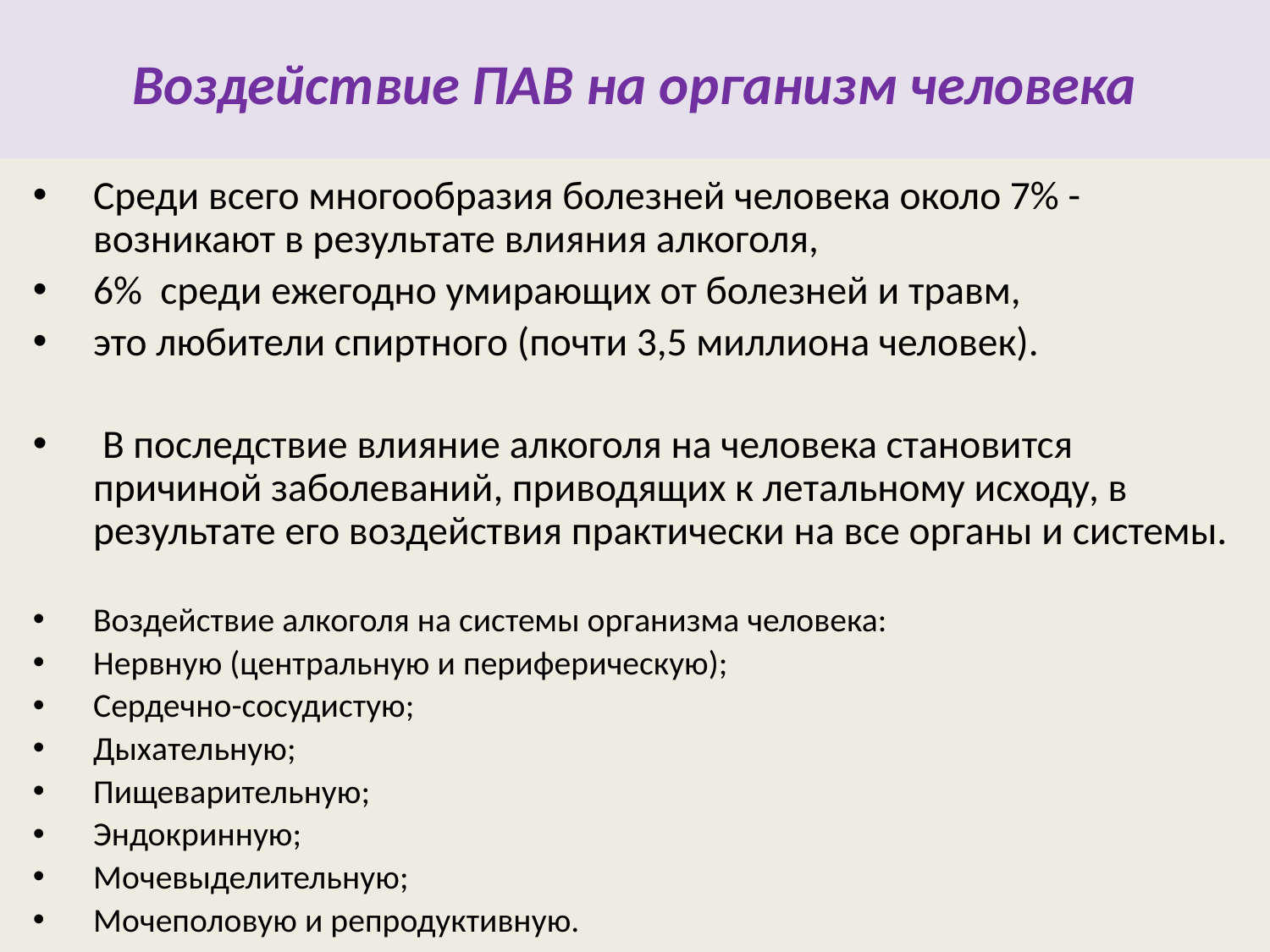

Воздействие ПАВ на организм человека
# Среди всего многообразия болезней человека около 7% - возникают в результате влияния алкоголя,
6%  среди ежегодно умирающих от болезней и травм,
это любители спиртного (почти 3,5 миллиона человек).

 В последствие влияние алкоголя на человека становится причиной заболеваний, приводящих к летальному исходу, в результате его воздействия практически на все органы и системы.

Воздействие алкоголя на системы организма человека:
Нервную (центральную и периферическую);
Сердечно-сосудистую;
Дыхательную;
Пищеварительную;
Эндокринную;
Мочевыделительную;
Мочеполовую и репродуктивную.